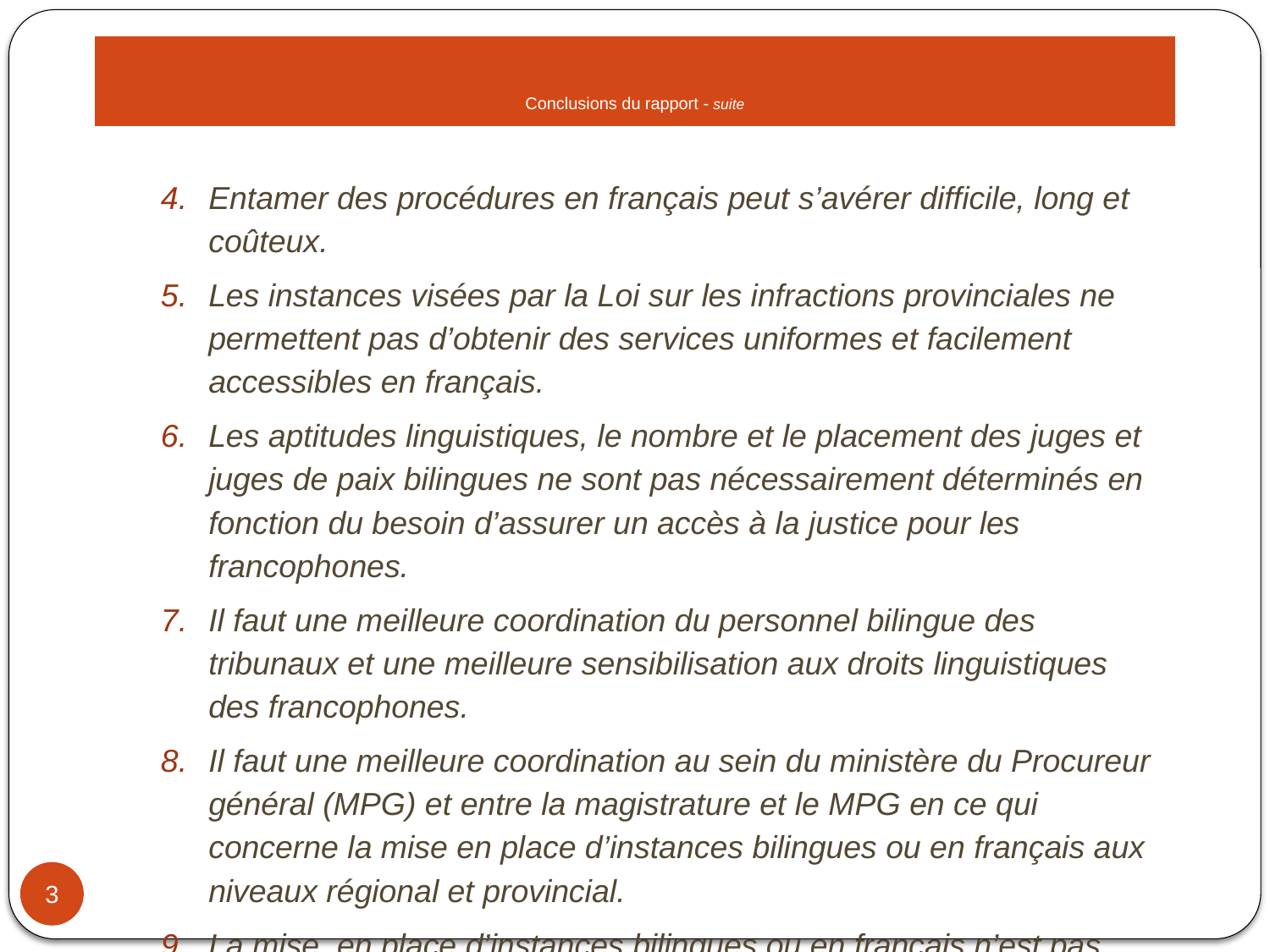

# Conclusions du rapport - suite
Entamer des procédures en français peut s’avérer difficile, long et coûteux.
Les instances visées par la Loi sur les infractions provinciales ne permettent pas d’obtenir des services uniformes et facilement accessibles en français.
Les aptitudes linguistiques, le nombre et le placement des juges et juges de paix bilingues ne sont pas nécessairement déterminés en fonction du besoin d’assurer un accès à la justice pour les francophones.
Il faut une meilleure coordination du personnel bilingue des tribunaux et une meilleure sensibilisation aux droits linguistiques des francophones.
Il faut une meilleure coordination au sein du ministère du Procureur général (MPG) et entre la magistrature et le MPG en ce qui concerne la mise en place d’instances bilingues ou en français aux niveaux régional et provincial.
La mise  en place d’instances bilingues ou en français n’est pas adéquatement coordonnée avec la profession juridique.

3